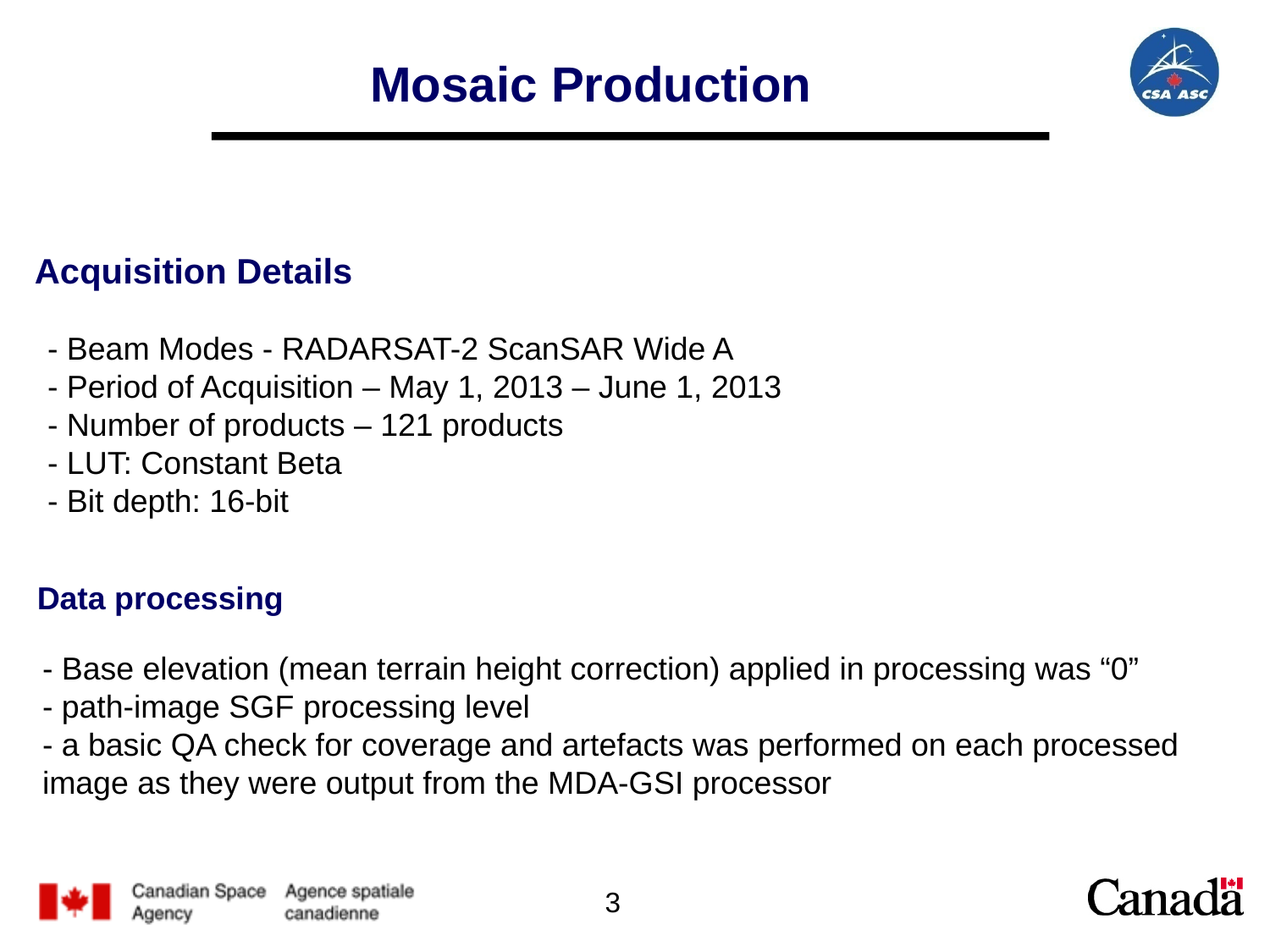

Mosaic Production
 Acquisition Details

- Beam Modes - RADARSAT-2 ScanSAR Wide A
- Period of Acquisition – May 1, 2013 – June 1, 2013
- Number of products – 121 products
- LUT: Constant Beta
- Bit depth: 16-bit

# Data processing

- Base elevation (mean terrain height correction) applied in processing was “0”
- path-image SGF processing level
- a basic QA check for coverage and artefacts was performed on each processed image as they were output from the MDA-GSI processor